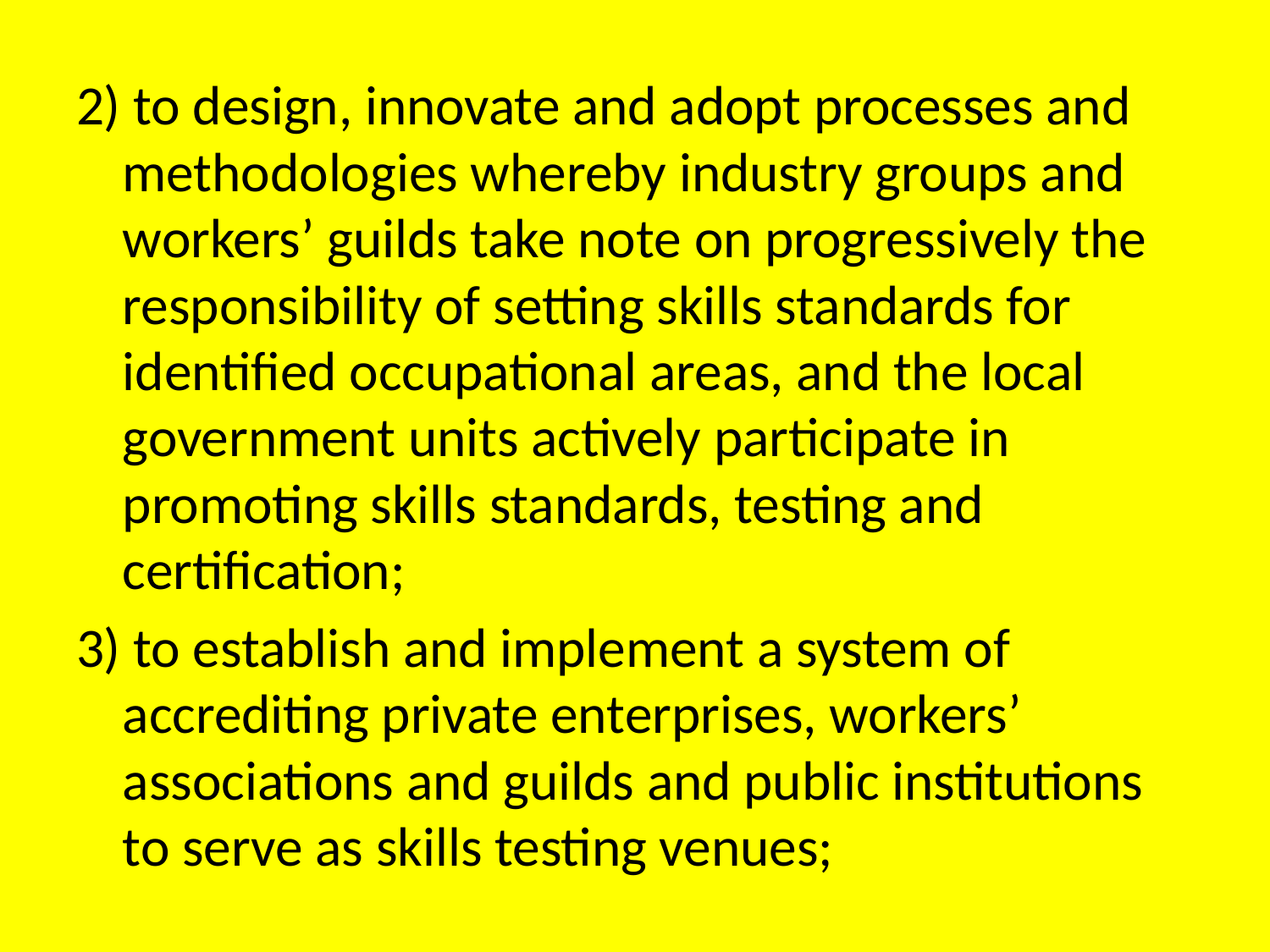

2) to design, innovate and adopt processes and methodologies whereby industry groups and workers’ guilds take note on progressively the responsibility of setting skills standards for identified occupational areas, and the local government units actively participate in promoting skills standards, testing and certification;
3) to establish and implement a system of accrediting private enterprises, workers’ associations and guilds and public institutions to serve as skills testing venues;